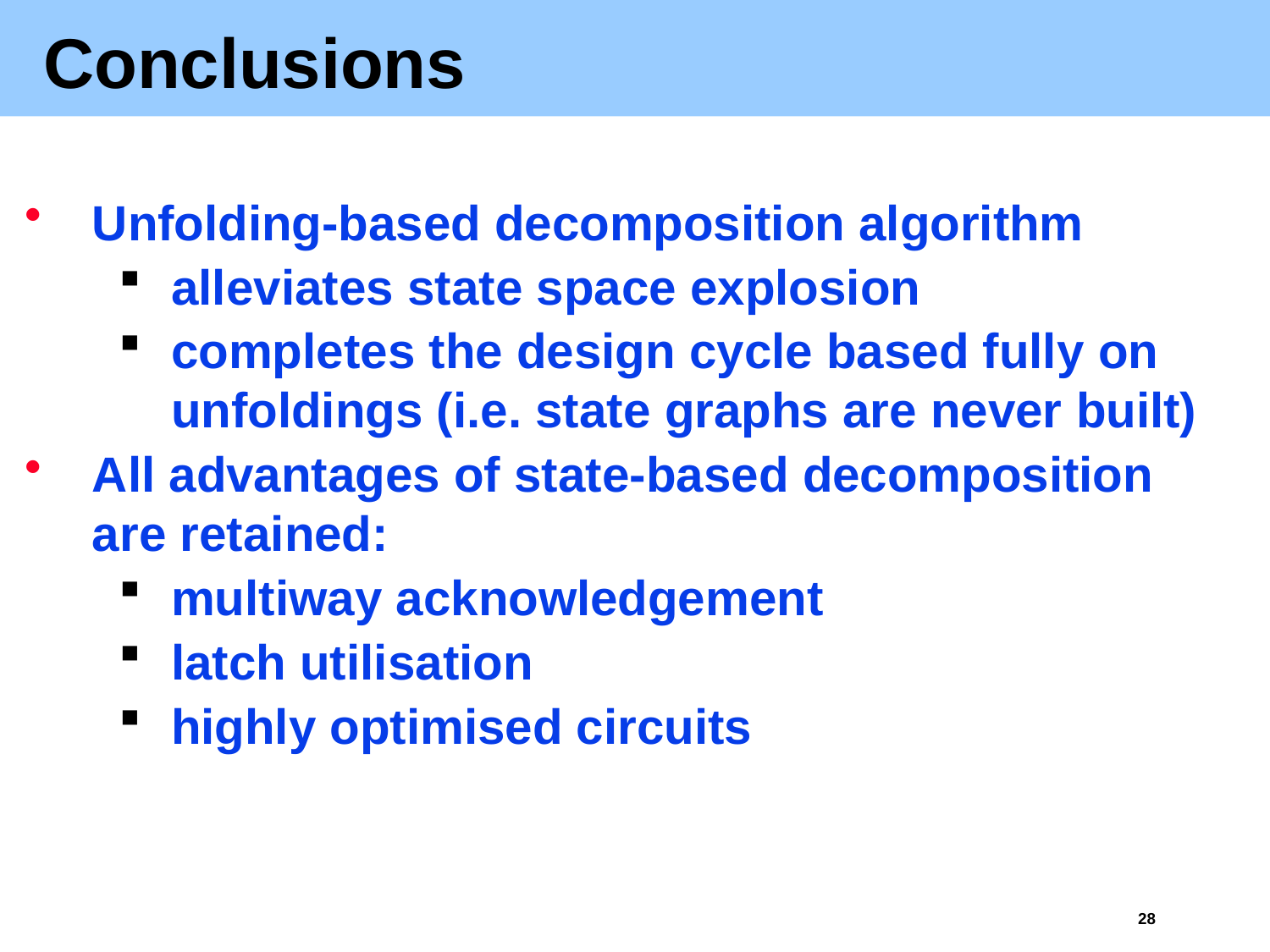

# Conclusions
Unfolding-based decomposition algorithm
alleviates state space explosion
completes the design cycle based fully on unfoldings (i.e. state graphs are never built)
All advantages of state-based decomposition are retained:
multiway acknowledgement
latch utilisation
highly optimised circuits